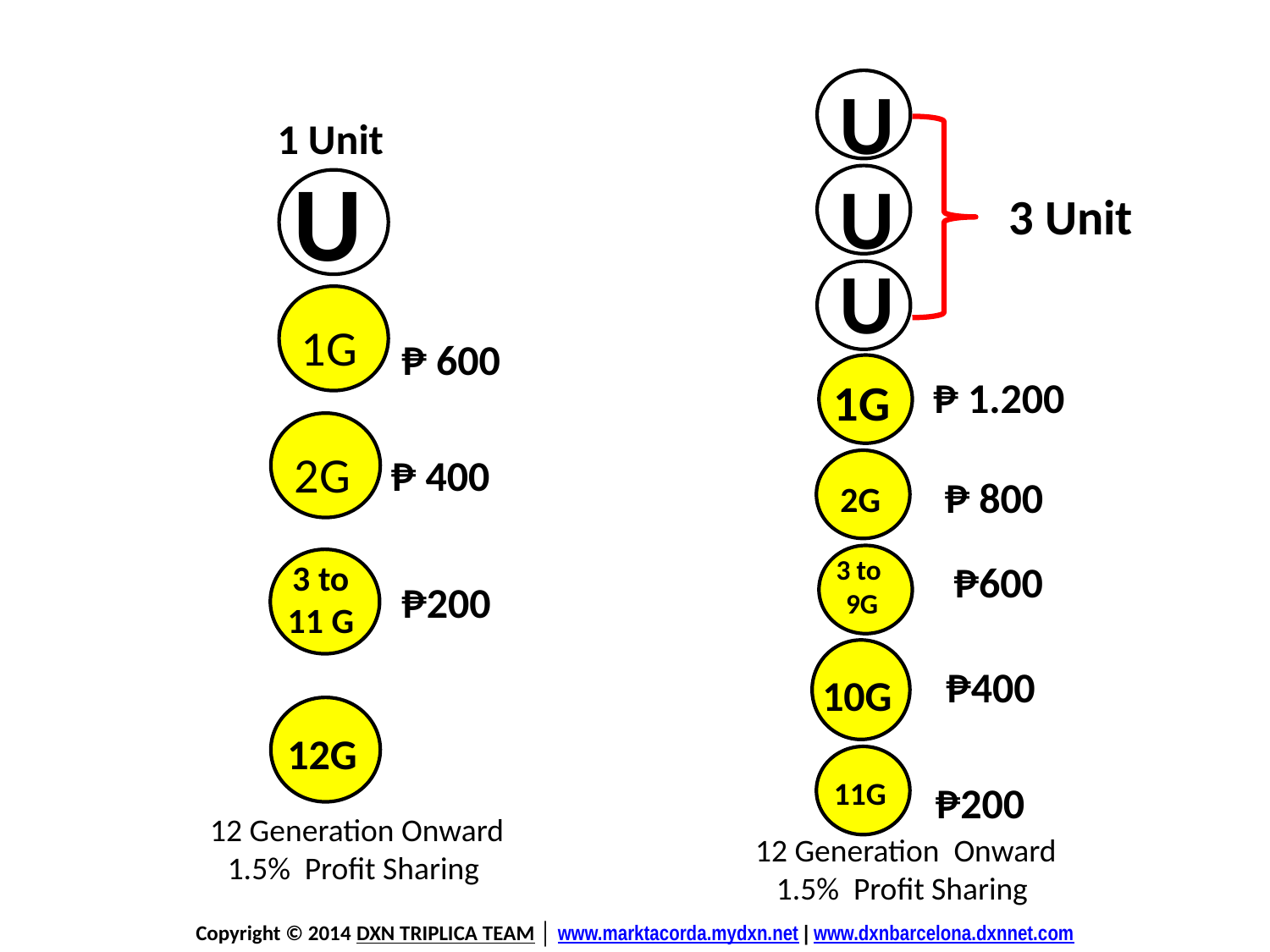

U

U

3 Unit
U

1G
₱ 1.200

2G
₱ 800

3 to  9G
₱600

10G
₱400

11G
₱200
12 Generation  Onward
1.5%  Profit Sharing
1 Unit
U

1G
₱ 600

2G
₱ 400

3 to 11 G
₱200

12G
12 Generation Onward
1.5%  Profit Sharing
Copyright © 2014 DXN TRIPLICA TEAM │ www.marktacorda.mydxn.net | www.dxnbarcelona.dxnnet.com